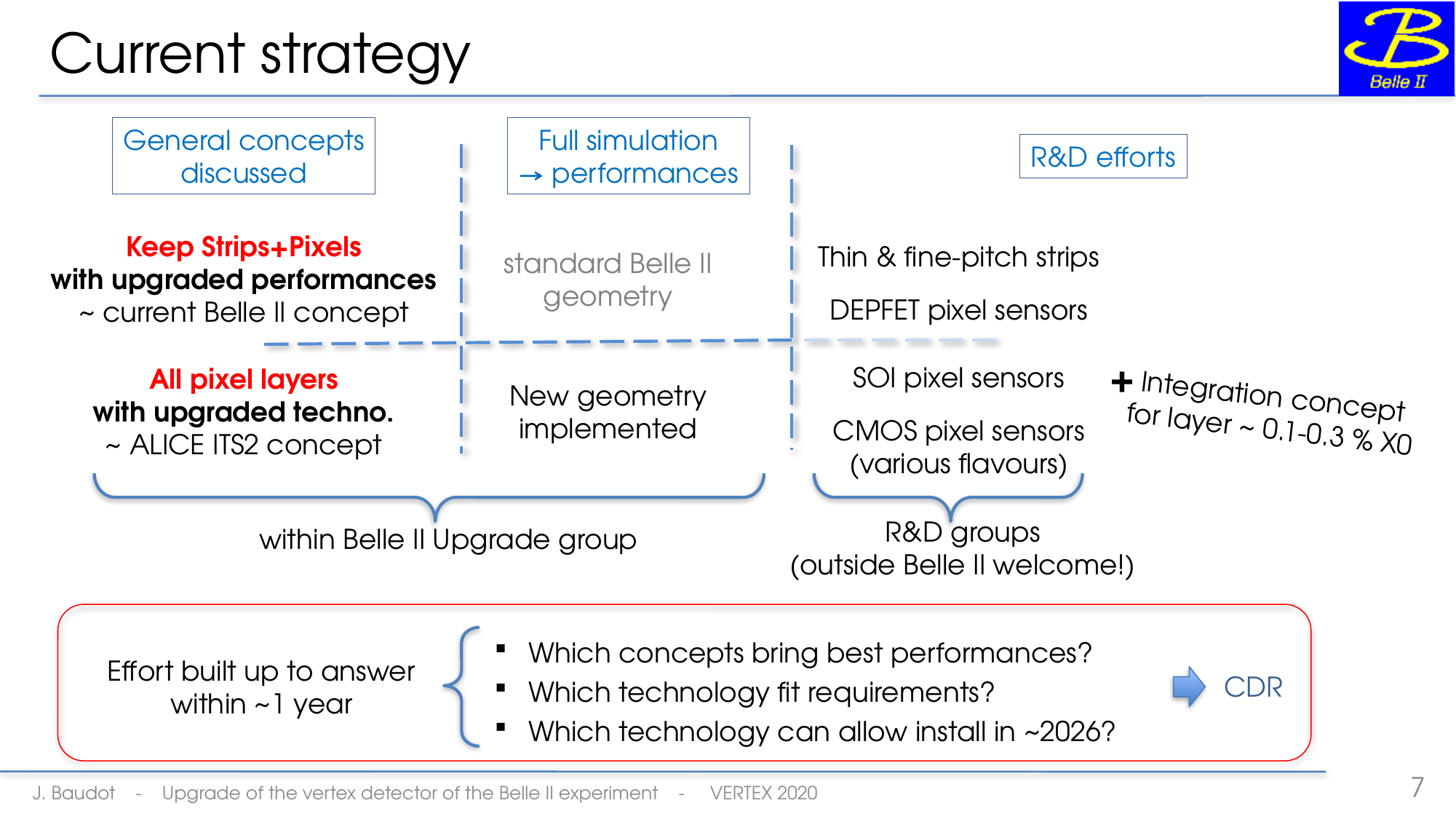

# Current strategy
General concepts
discussed
Full simulation
→ performances
R&D efforts

Keep Strips+Pixels
with upgraded performances
~ current Belle II concept
Thin & fine-pitch strips
standard Belle II
geometry
DEPFET pixel sensors
+
Integration concept
for layer ~ 0.1-0.3 % X0
SOI pixel sensors
All pixel layers
with upgraded techno.
~ ALICE ITS2 concept

New geometry
implemented
CMOS pixel sensors
(various flavours)
R&D groups
(outside Belle II welcome!)
within Belle II Upgrade group

Which concepts bring best performances?
Which technology fit requirements?
Which technology can allow install in ~2026?

Effort built up to answer
within ~1 year
 CDR

7
J. Baudot    -    Upgrade of the vertex detector of the Belle II experiment    -     VERTEX 2020